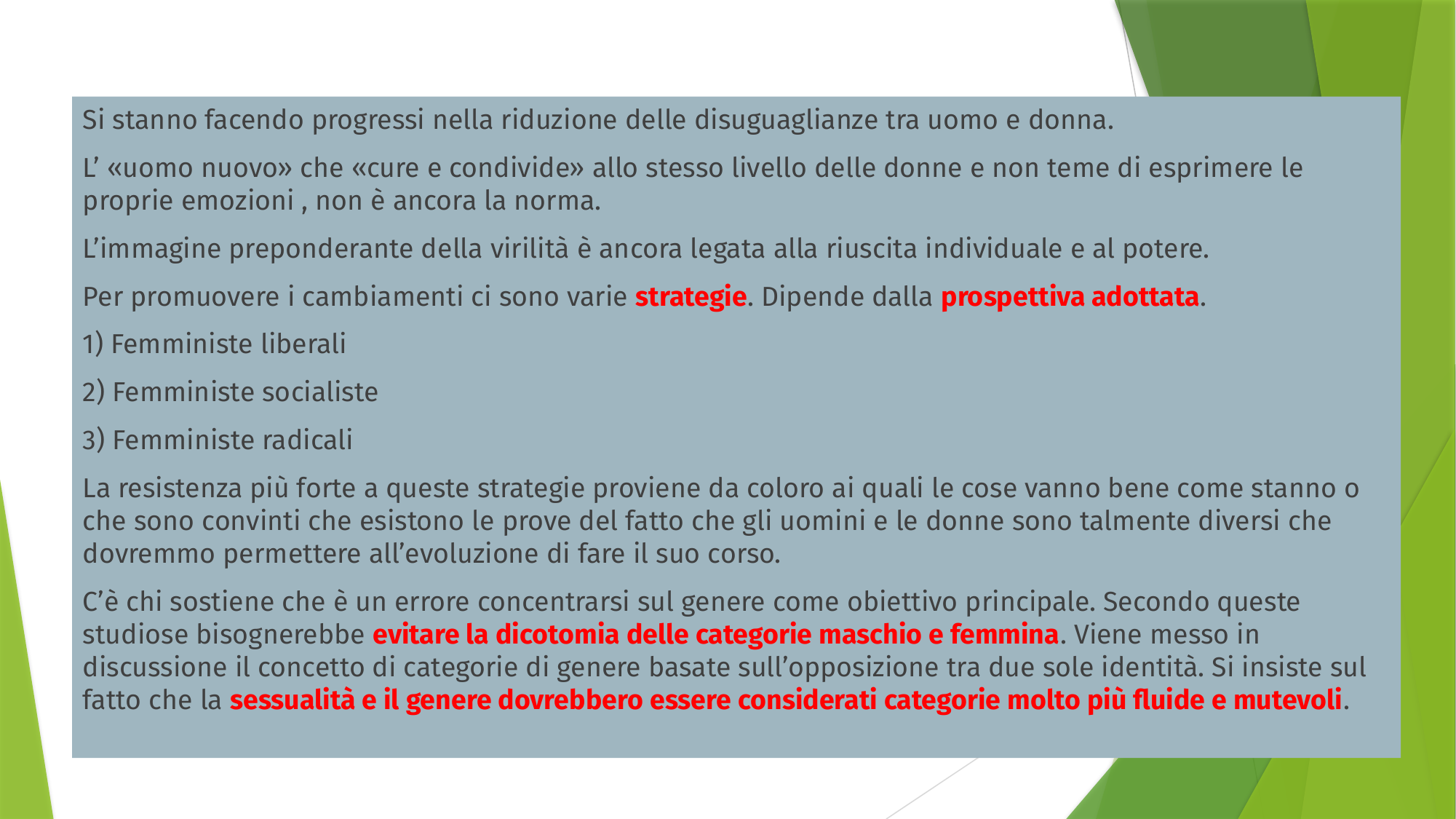

Si stanno facendo progressi nella riduzione delle disuguaglianze tra uomo e donna.
L’ «uomo nuovo» che «cure e condivide» allo stesso livello delle donne e non teme di esprimere le proprie emozioni , non è ancora la norma.
L’immagine preponderante della virilità è ancora legata alla riuscita individuale e al potere.
Per promuovere i cambiamenti ci sono varie strategie. Dipende dalla prospettiva adottata.
1) Femministe liberali
2) Femministe socialiste
3) Femministe radicali
La resistenza più forte a queste strategie proviene da coloro ai quali le cose vanno bene come stanno o che sono convinti che esistono le prove del fatto che gli uomini e le donne sono talmente diversi che dovremmo permettere all’evoluzione di fare il suo corso.
C’è chi sostiene che è un errore concentrarsi sul genere come obiettivo principale. Secondo queste studiose bisognerebbe evitare la dicotomia delle categorie maschio e femmina. Viene messo in discussione il concetto di categorie di genere basate sull’opposizione tra due sole identità. Si insiste sul fatto che la sessualità e il genere dovrebbero essere considerati categorie molto più fluide e mutevoli.